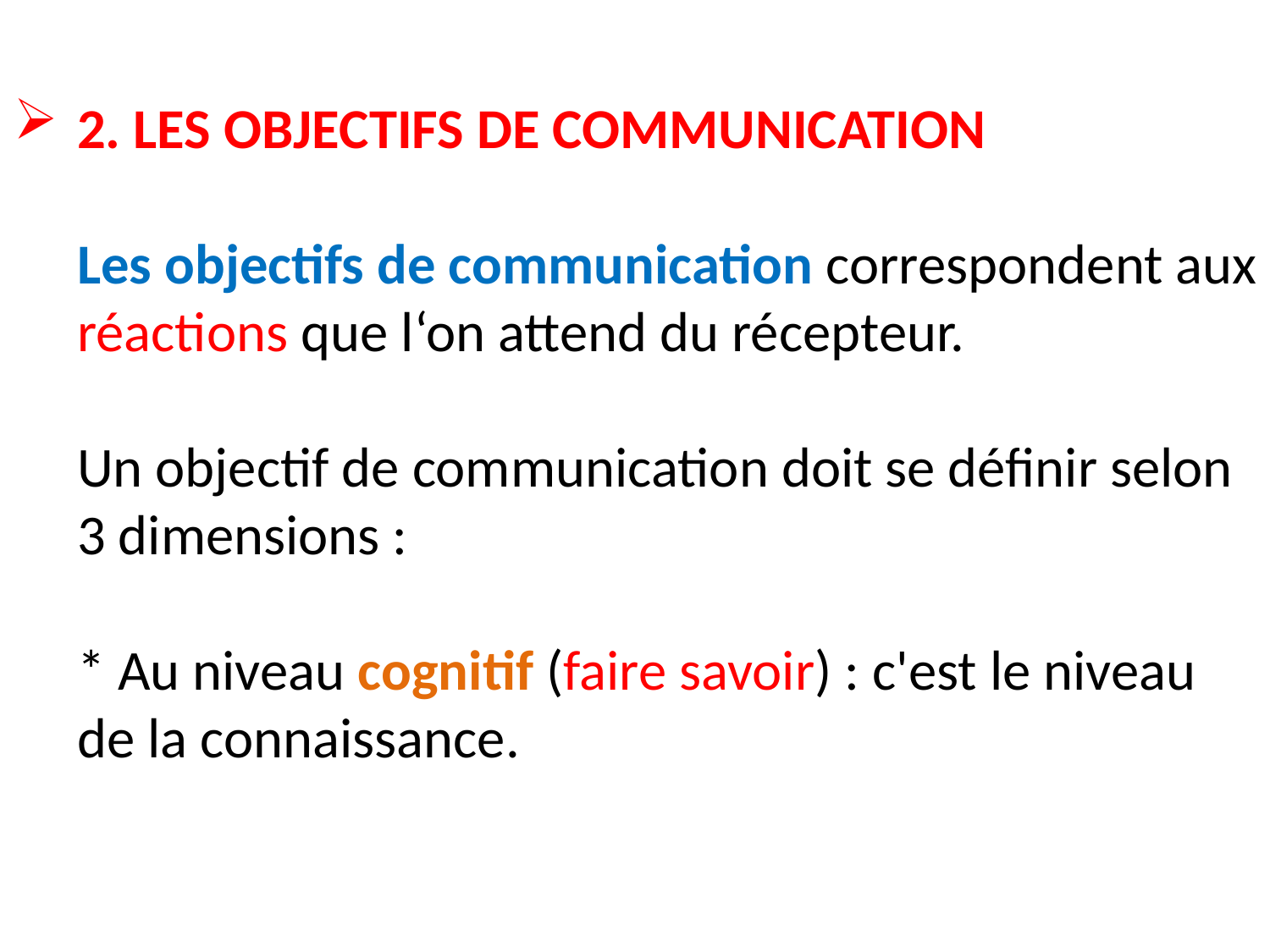

2. LES OBJECTIFS DE COMMUNICATION
Les objectifs de communication correspondent aux réactions que l‘on attend du récepteur.
Un objectif de communication doit se définir selon 3 dimensions :
* Au niveau cognitif (faire savoir) : c'est le niveau de la connaissance.